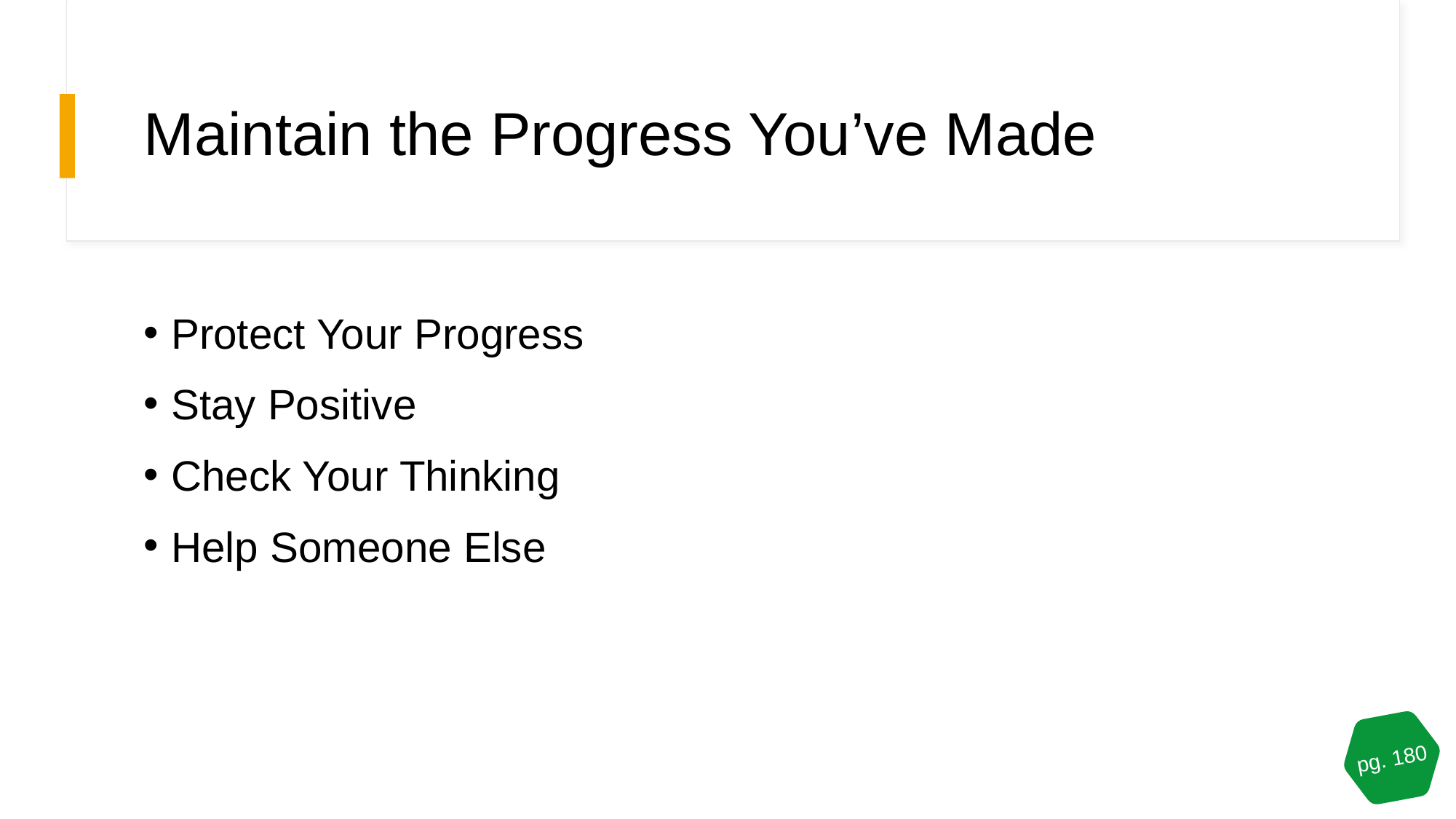

# Maintain the Progress You’ve Made
Protect Your Progress
Stay Positive
Check Your Thinking
Help Someone Else
pg. 180